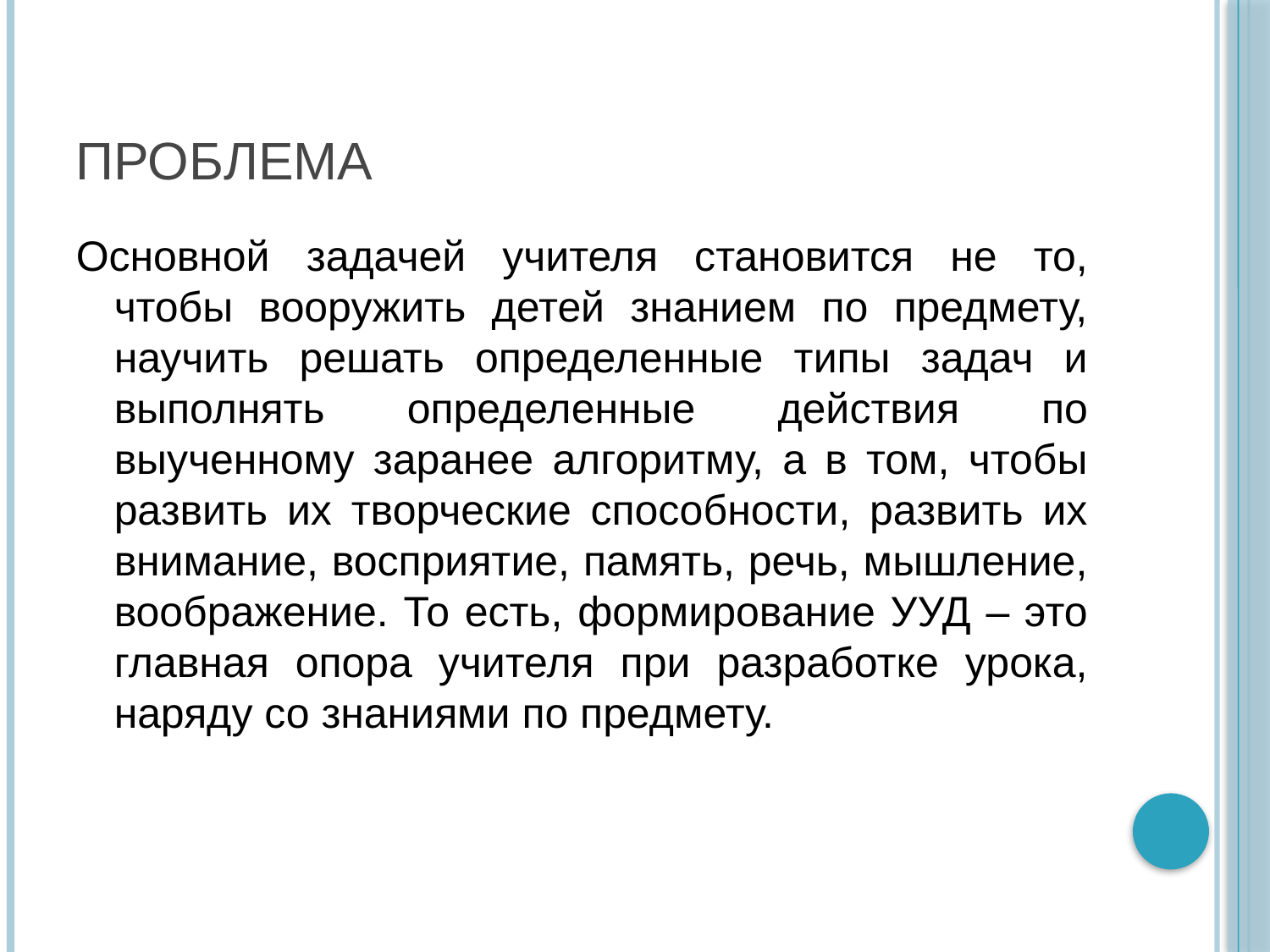

# Проблема
Основной задачей учителя становится не то, чтобы вооружить детей знанием по предмету, научить решать определенные типы задач и выполнять определенные действия по выученному заранее алгоритму, а в том, чтобы развить их творческие способности, развить их внимание, восприятие, память, речь, мышление, воображение. То есть, формирование УУД – это главная опора учителя при разработке урока, наряду со знаниями по предмету.